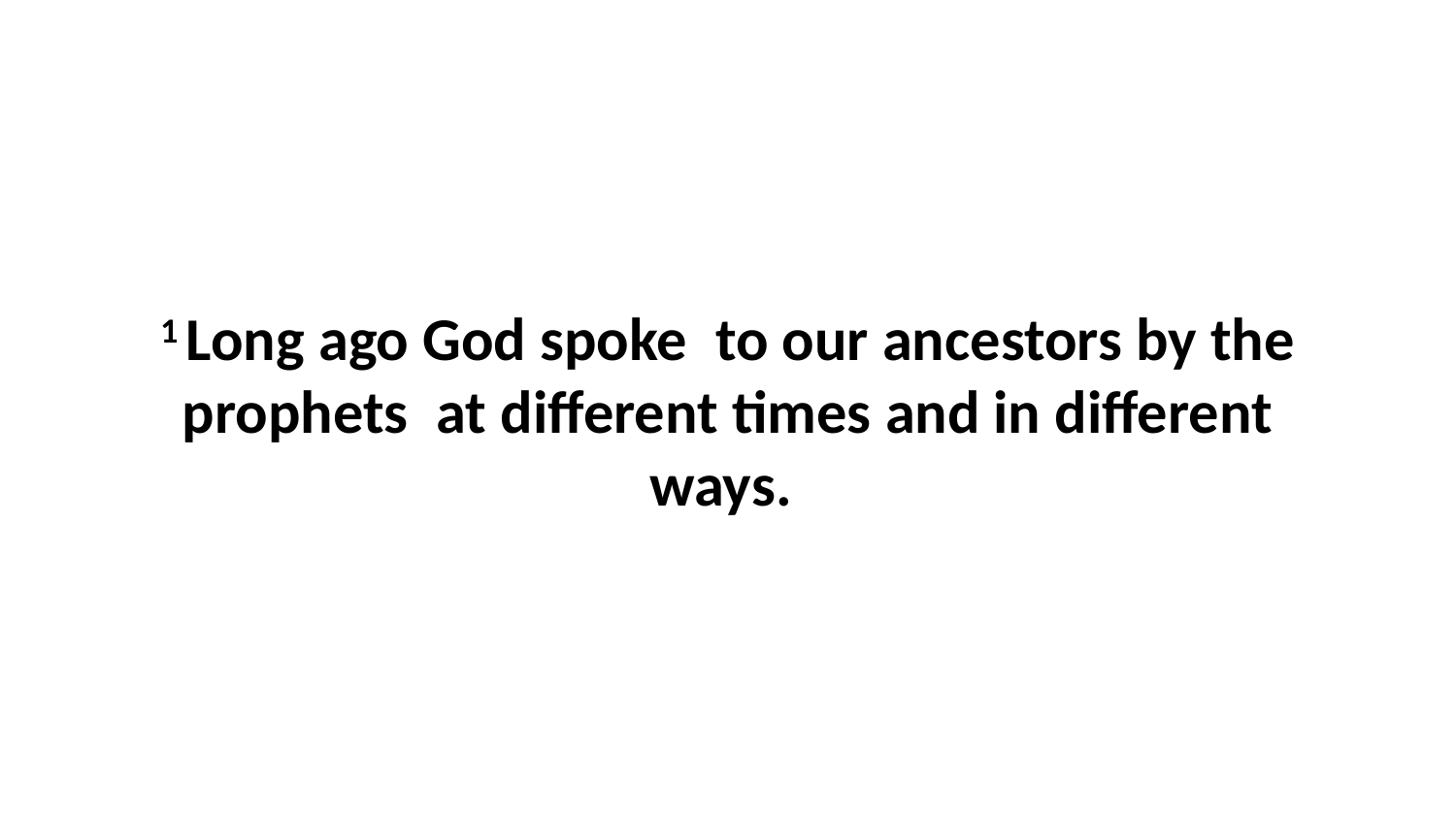

1 Long ago God spoke  to our ancestors by the prophets  at different times and in different ways.